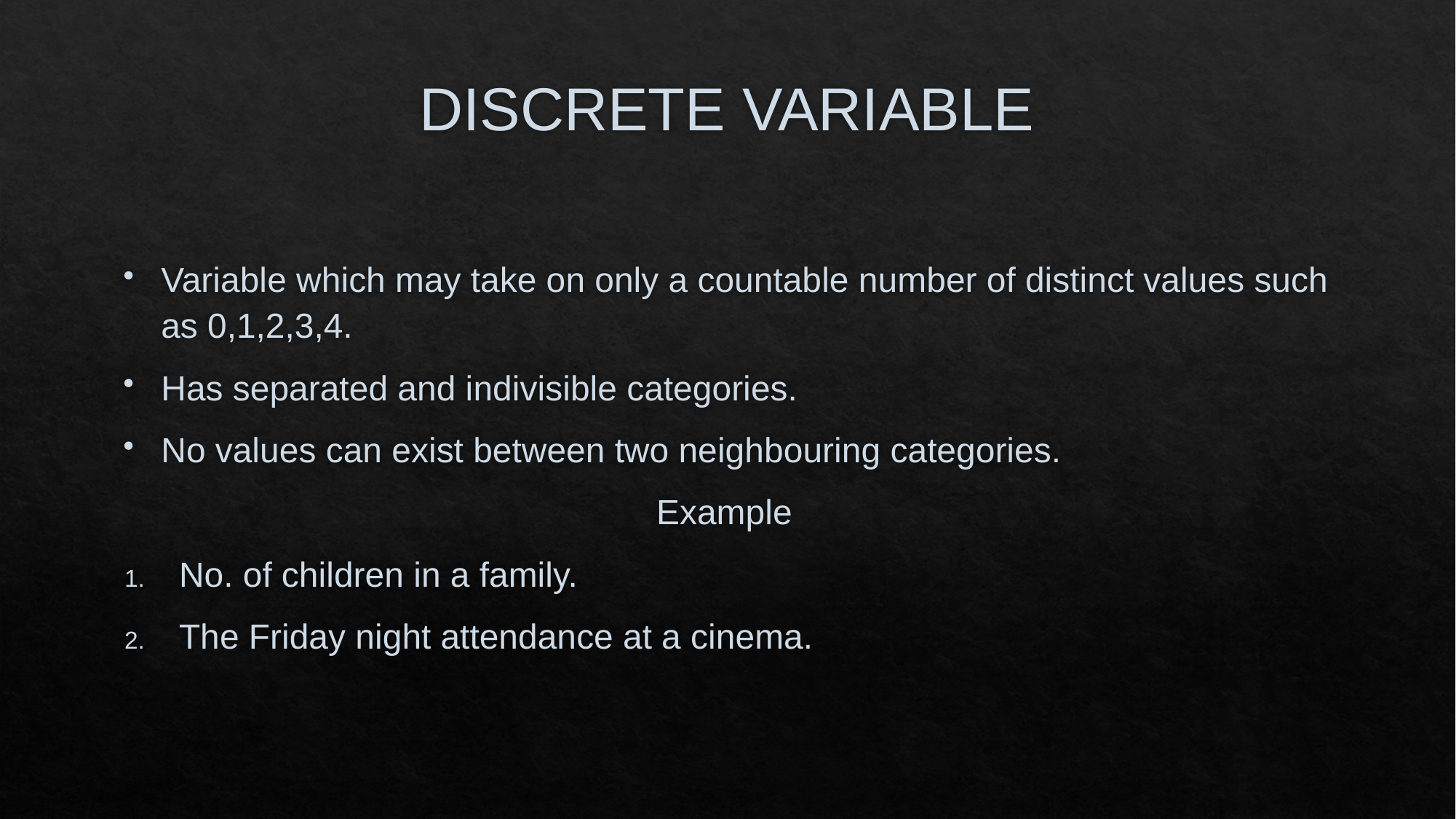

# DISCRETE VARIABLE
Variable which may take on only a countable number of distinct values such as 0,1,2,3,4.
Has separated and indivisible categories.
No values can exist between two neighbouring categories.
Example
No. of children in a family.
The Friday night attendance at a cinema.